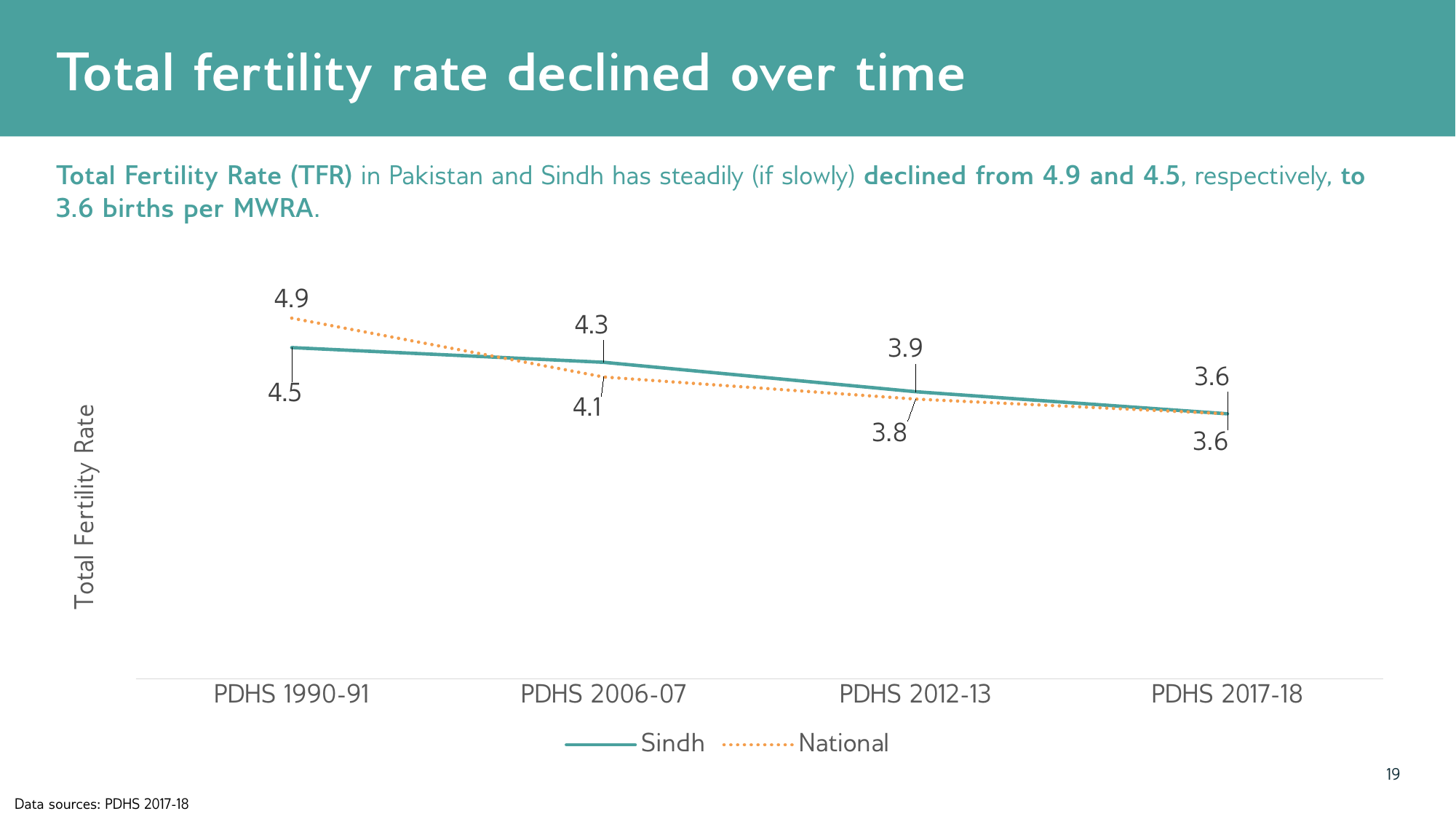

# Total fertility rate declined over time
Total Fertility Rate (TFR) in Pakistan and Sindh has steadily (if slowly) declined from 4.9 and 4.5, respectively, to 3.6 births per MWRA.

### Chart

| Category | Sindh | National |
|---|---|---|
| PDHS 1990-91 | 4.5 | 4.9 |
| PDHS 2006-07 | 4.3 | 4.1 |
| PDHS 2012-13 | 3.9 | 3.8 |
| PDHS 2017-18 | 3.6 | 3.6 |
19
Data sources: PDHS 2017-18